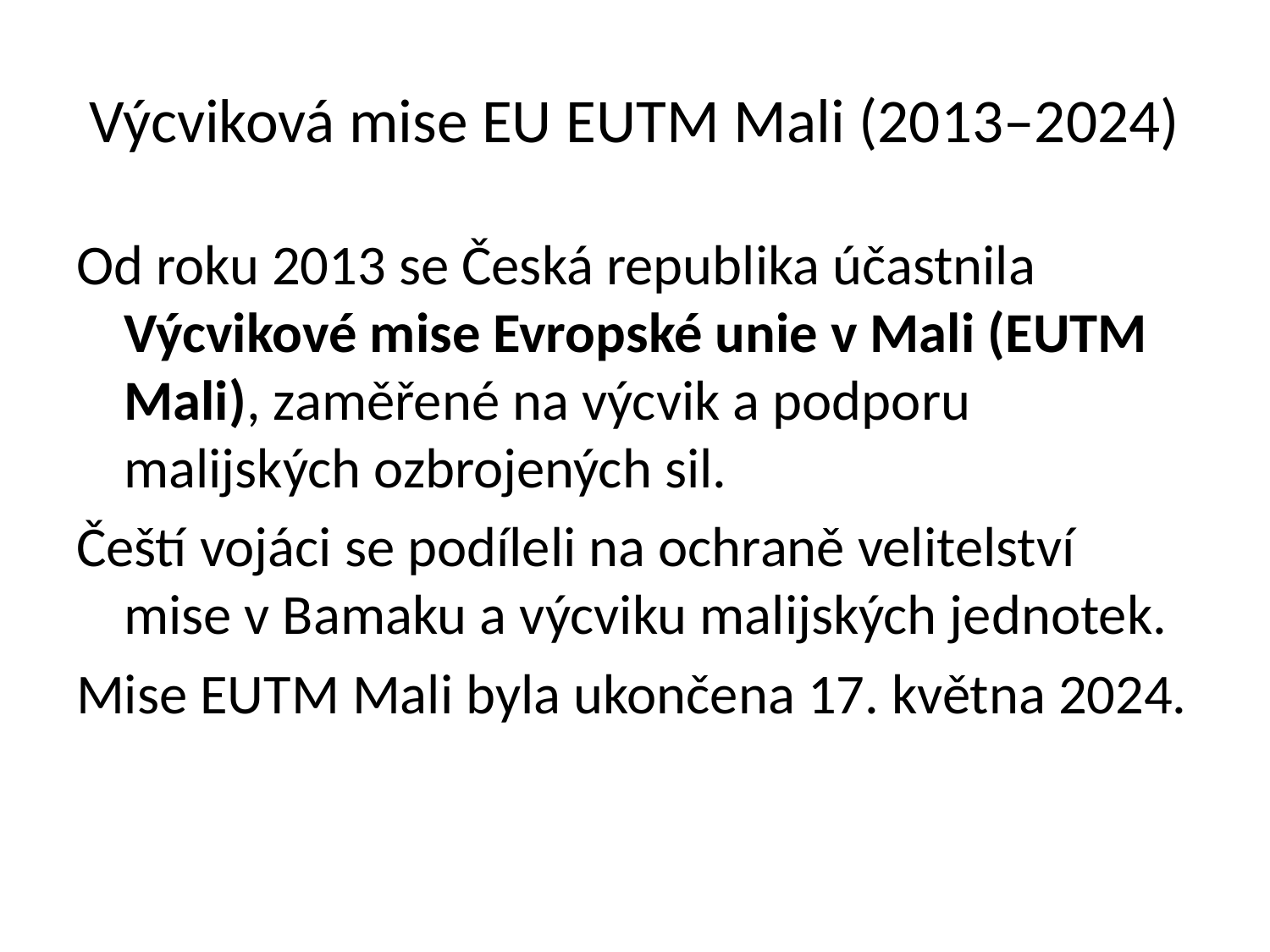

# Výcviková mise EU EUTM Mali (2013–2024)
Od roku 2013 se Česká republika účastnila Výcvikové mise Evropské unie v Mali (EUTM Mali), zaměřené na výcvik a podporu malijských ozbrojených sil.
Čeští vojáci se podíleli na ochraně velitelství mise v Bamaku a výcviku malijských jednotek.
Mise EUTM Mali byla ukončena 17. května 2024.